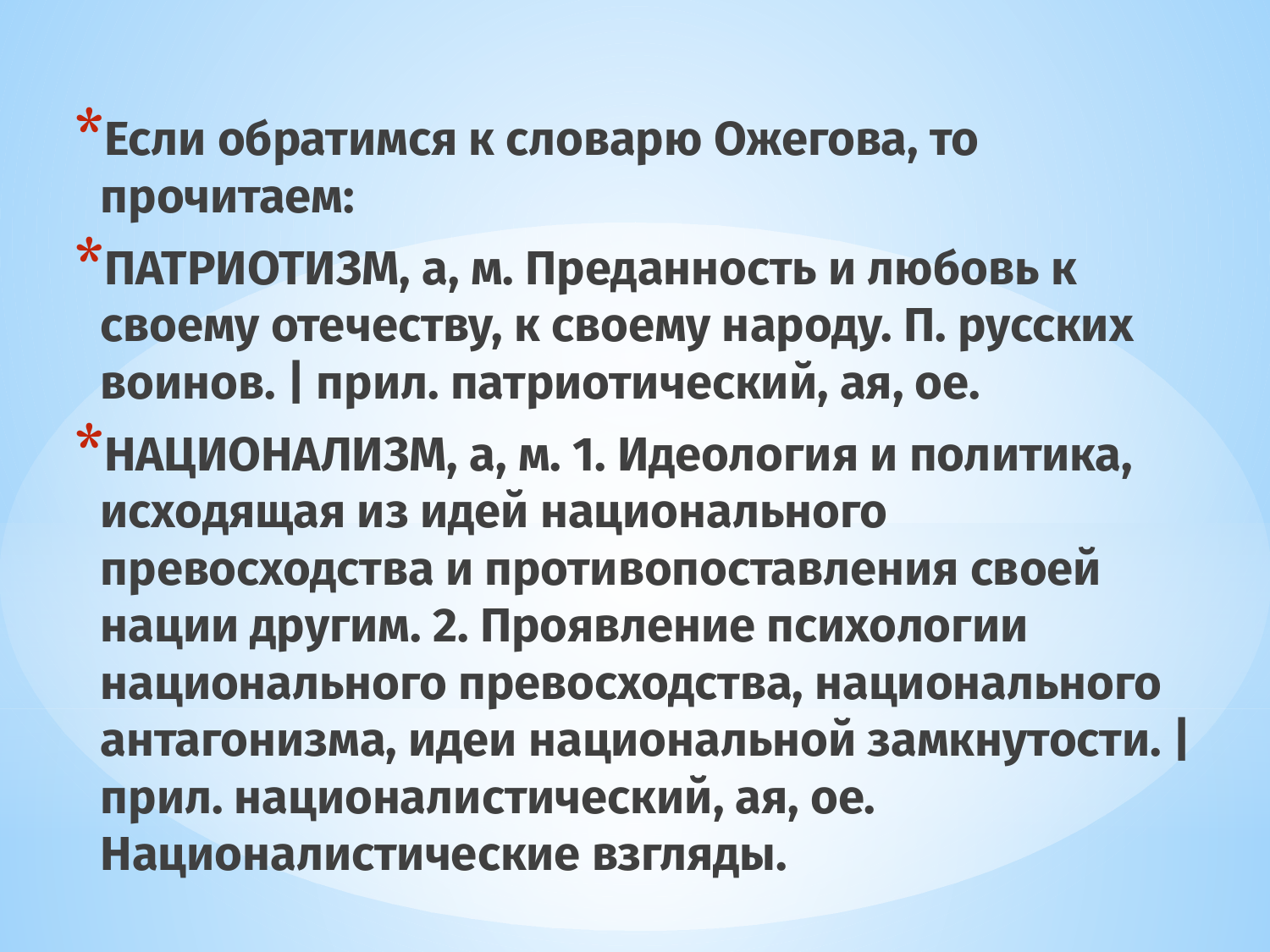

Если обратимся к словарю Ожегова, то прочитаем:
ПАТРИОТИЗМ, а, м. Преданность и любовь к своему отечеству, к своему народу. П. русских воинов. | прил. патриотический, ая, ое.
НАЦИОНАЛИЗМ, а, м. 1. Идеология и политика, исходящая из идей национального превосходства и противопоставления своей нации другим. 2. Проявление психологии национального превосходства, национального антагонизма, идеи национальной замкнутости. | прил. националистический, ая, ое. Националистические взгляды.
#